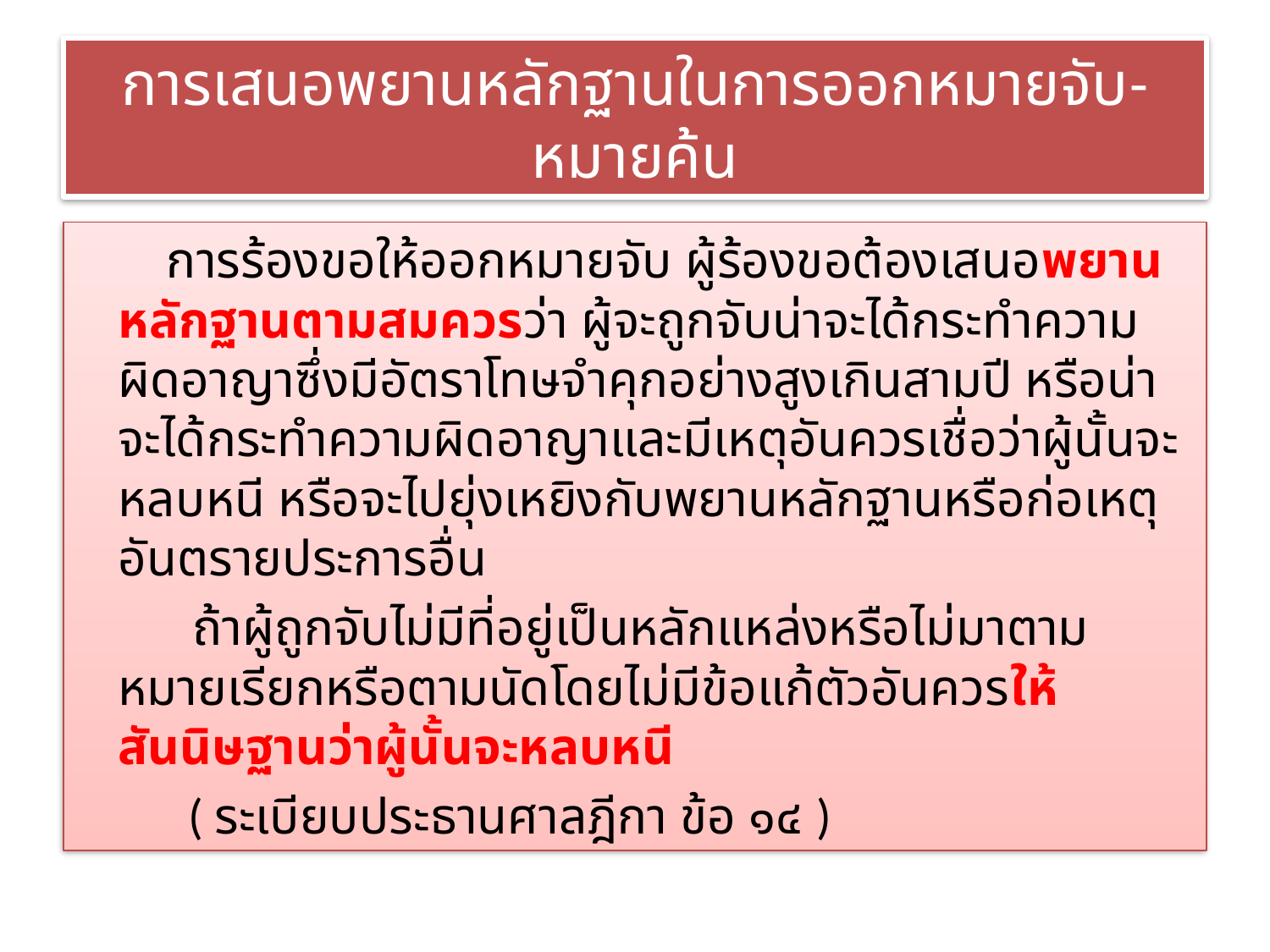

# การเสนอพยานหลักฐานในการออกหมายจับ-หมายค้น
       การร้องขอให้ออกหมายจับ ผู้ร้องขอต้องเสนอพยานหลักฐานตามสมควรว่า ผู้จะถูกจับน่าจะได้กระทำความผิดอาญาซึ่งมีอัตราโทษจำคุกอย่างสูงเกินสามปี หรือน่าจะได้กระทำความผิดอาญาและมีเหตุอันควรเชื่อว่าผู้นั้นจะหลบหนี หรือจะไปยุ่งเหยิงกับพยานหลักฐานหรือก่อเหตุอันตรายประการอื่น
         ถ้าผู้ถูกจับไม่มีที่อยู่เป็นหลักแหล่งหรือไม่มาตามหมายเรียกหรือตามนัดโดยไม่มีข้อแก้ตัวอันควรให้สันนิษฐานว่าผู้นั้นจะหลบหนี
          ( ระเบียบประธานศาลฎีกา ข้อ ๑๔ )